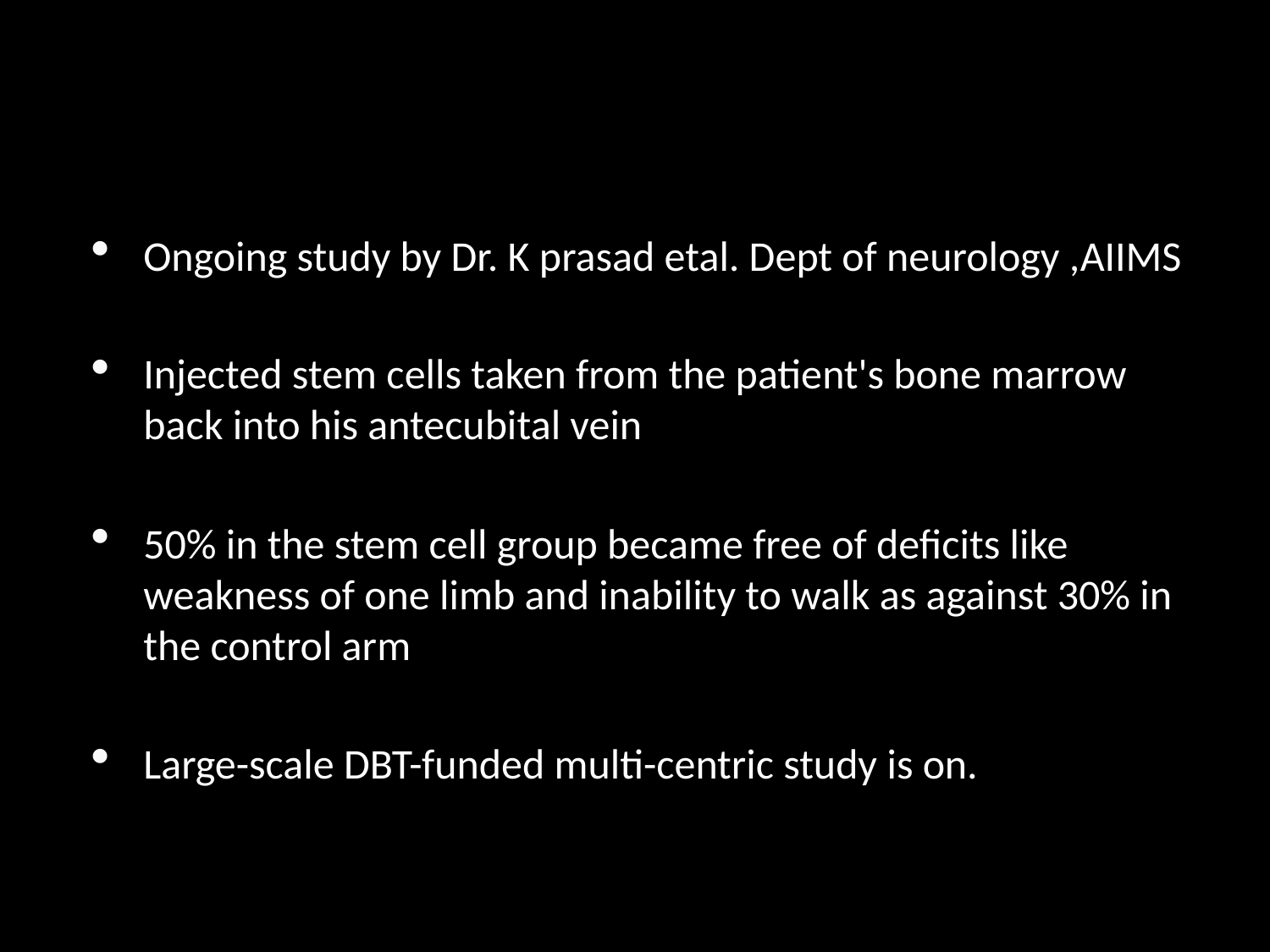

#
Ongoing study by Dr. K prasad etal. Dept of neurology ,AIIMS

Injected stem cells taken from the patient's bone marrow back into his antecubital vein

50% in the stem cell group became free of deficits like weakness of one limb and inability to walk as against 30% in the control arm

Large-scale DBT-funded multi-centric study is on.